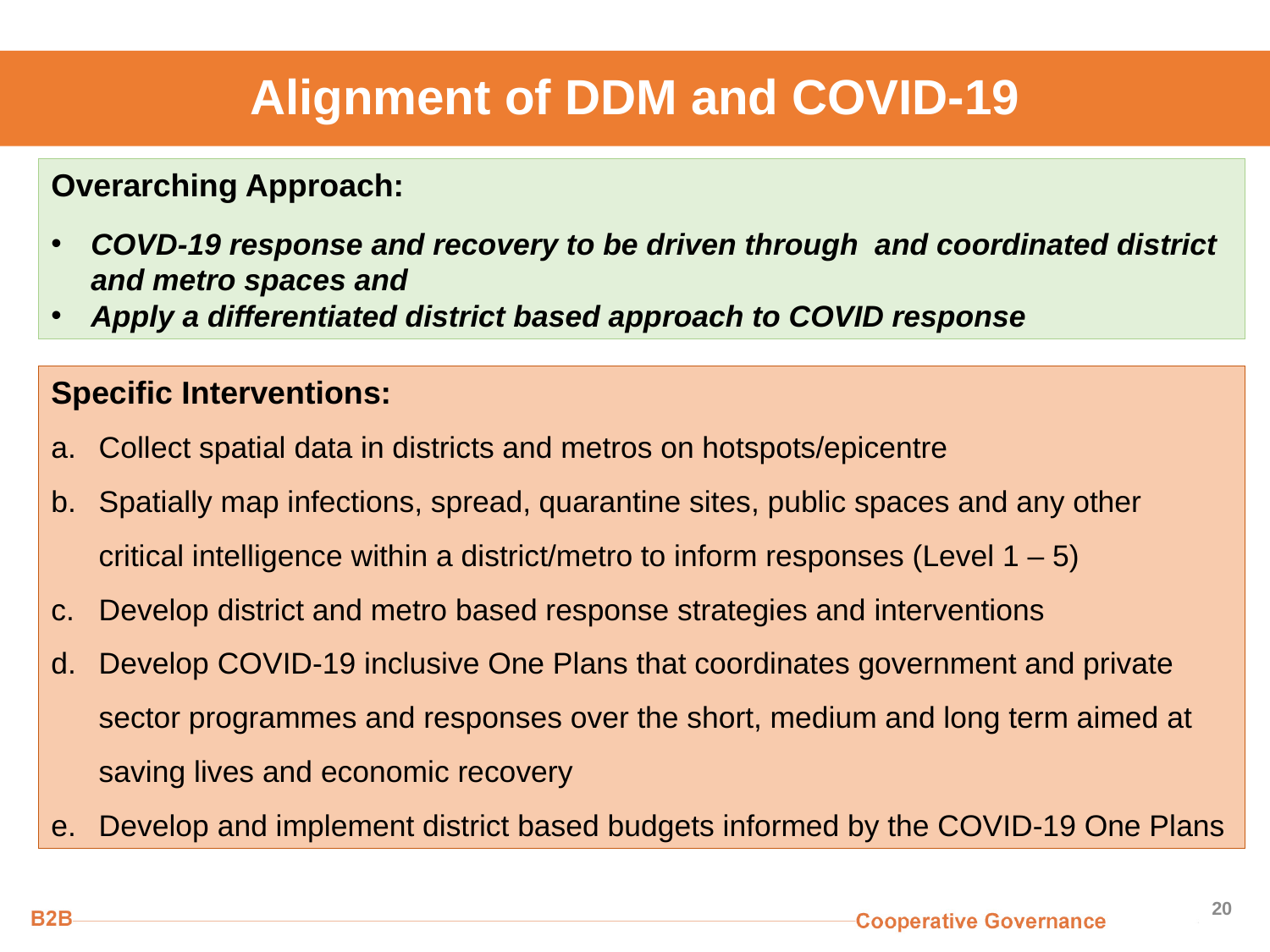

# Alignment of DDM and COVID-19
Overarching Approach:

COVD-19 response and recovery to be driven through  and coordinated district and metro spaces and
Apply a differentiated district based approach to COVID response
Specific Interventions:
Collect spatial data in districts and metros on hotspots/epicentre
Spatially map infections, spread, quarantine sites, public spaces and any other critical intelligence within a district/metro to inform responses (Level 1 – 5)
Develop district and metro based response strategies and interventions
Develop COVID-19 inclusive One Plans that coordinates government and private sector programmes and responses over the short, medium and long term aimed at saving lives and economic recovery
Develop and implement district based budgets informed by the COVID-19 One Plans
20